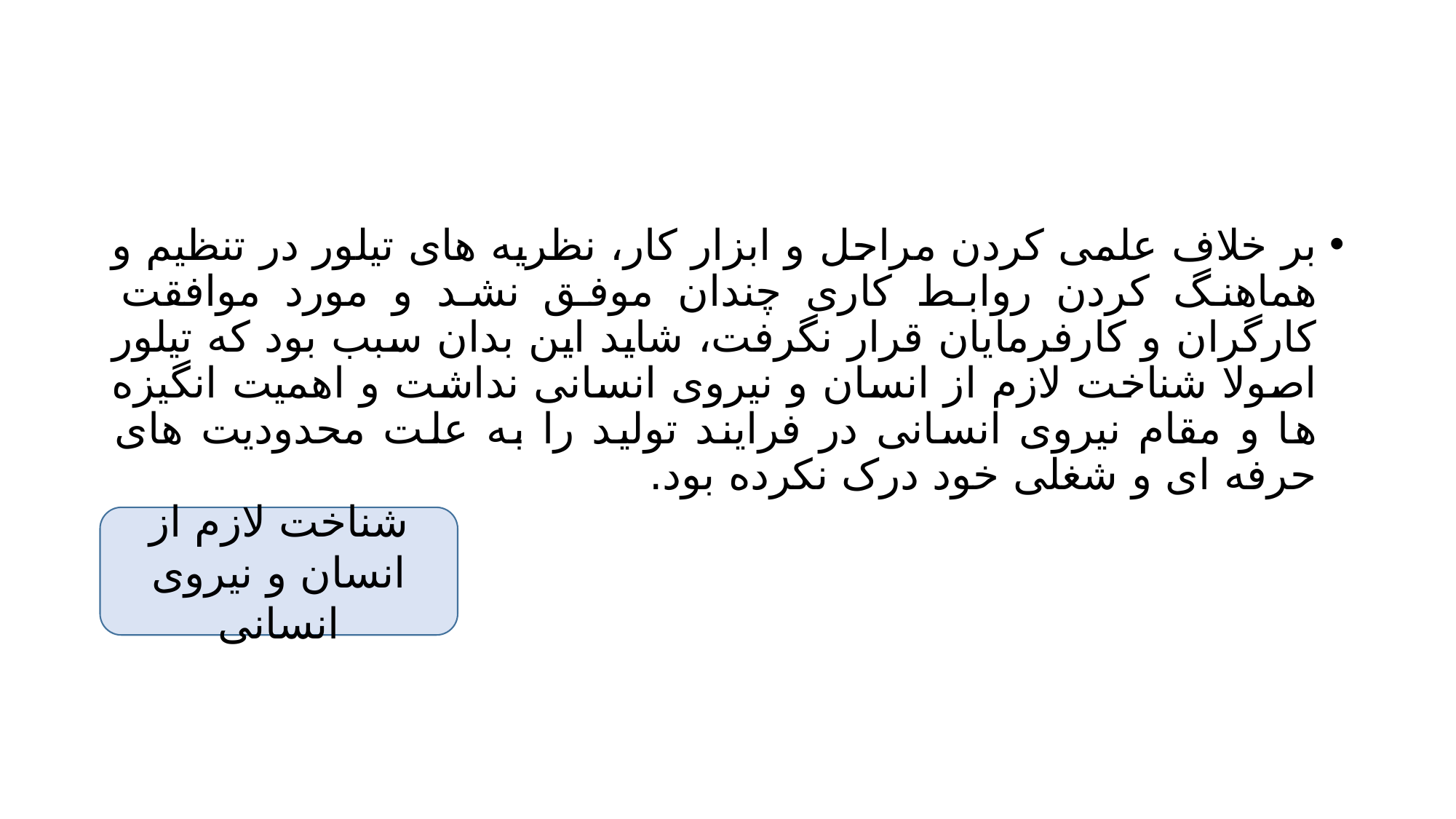

#
بر خلاف علمی کردن مراحل و ابزار کار، نظریه های تیلور در تنظیم و هماهنگ کردن روابط کاری چندان موفق نشد و مورد موافقت کارگران و کارفرمایان قرار نگرفت، شاید این بدان سبب بود که تیلور اصولا شناخت لازم از انسان و نیروی انسانی نداشت و اهمیت انگیزه ها و مقام نیروی انسانی در فرایند تولید را به علت محدودیت های حرفه ای و شغلی خود درک نکرده بود.

شناخت لازم از انسان و نیروی انسانی